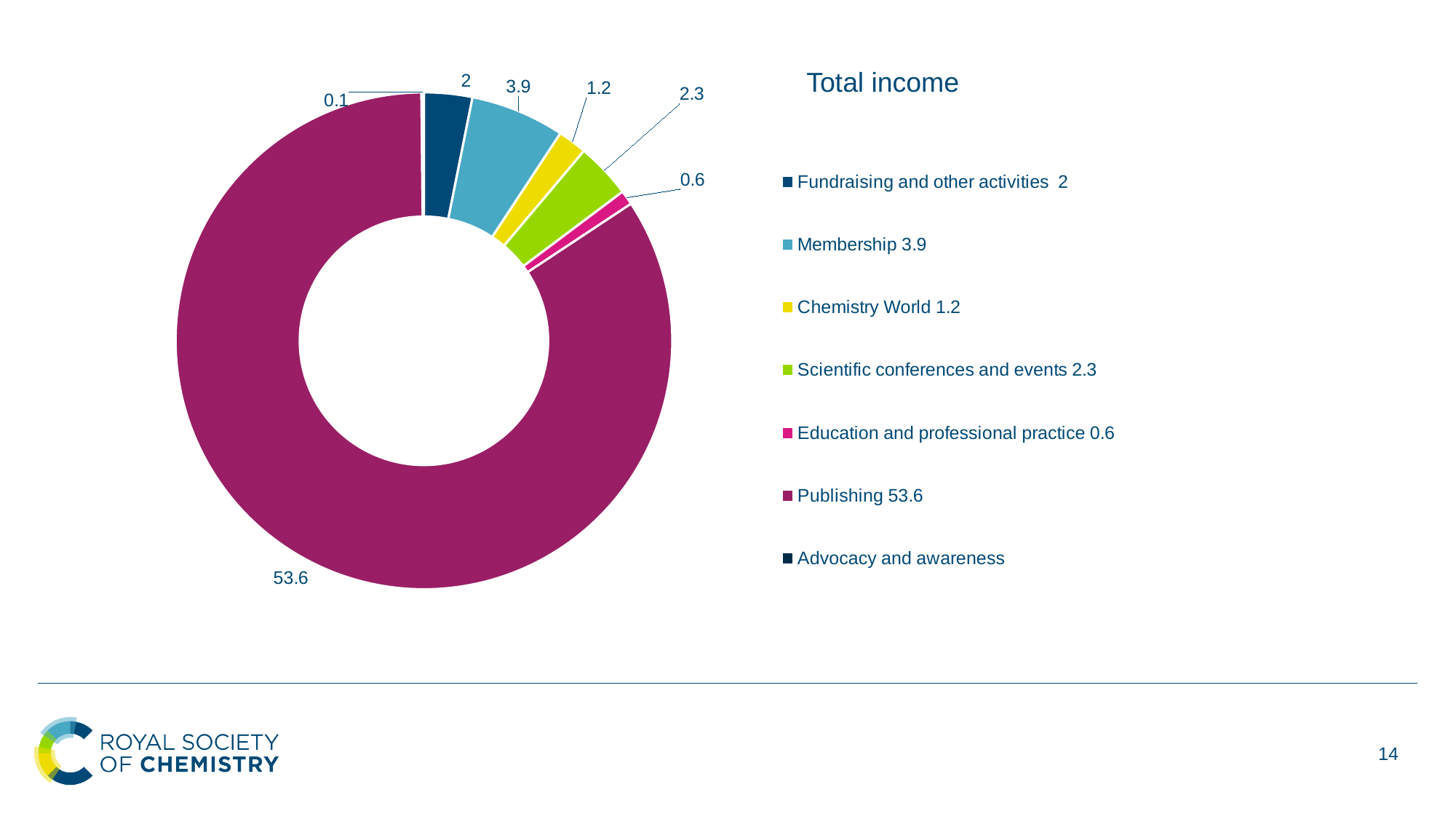

### Chart

| Category | £M |
|---|---|
| Fundraising and other activities  2 | 2.0 |
| Membership 3.9 | 3.9 |
| Chemistry World 1.2 | 1.2 |
| Scientific conferences and events 2.3 | 2.3 |
| Education and professional practice 0.6 | 0.6 |
| Publishing 53.6 | 53.6 |
| Advocacy and awareness  | 0.1 |
Total income

14